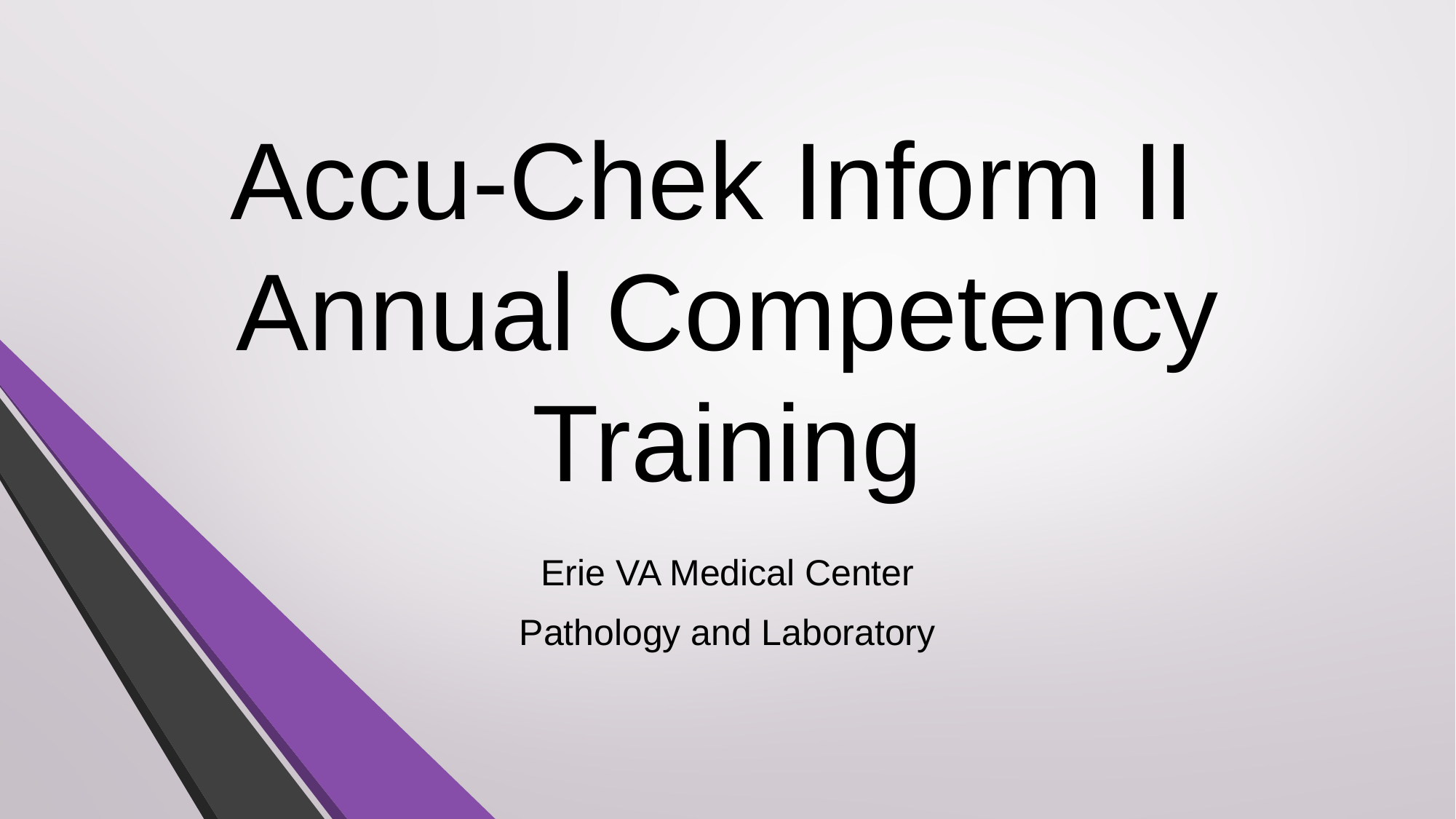

# Accu-Chek Inform II Annual Competency Training

Erie VA Medical Center
Pathology and Laboratory